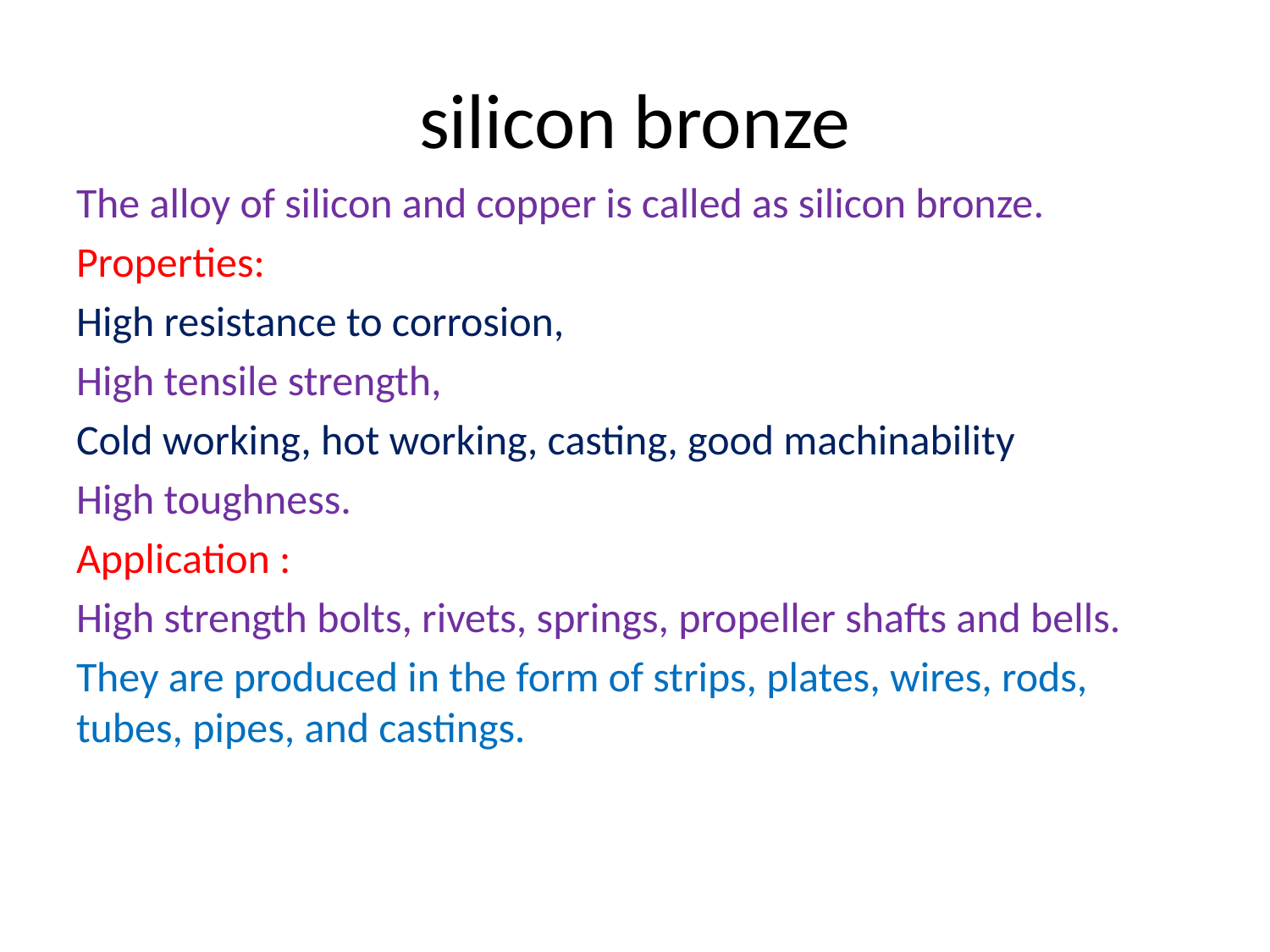

# silicon bronze
The alloy of silicon and copper is called as silicon bronze.
Properties:
High resistance to corrosion,
High tensile strength,
Cold working, hot working, casting, good machinability
High toughness.
Application :
High strength bolts, rivets, springs, propeller shafts and bells.
They are produced in the form of strips, plates, wires, rods, tubes, pipes, and castings.